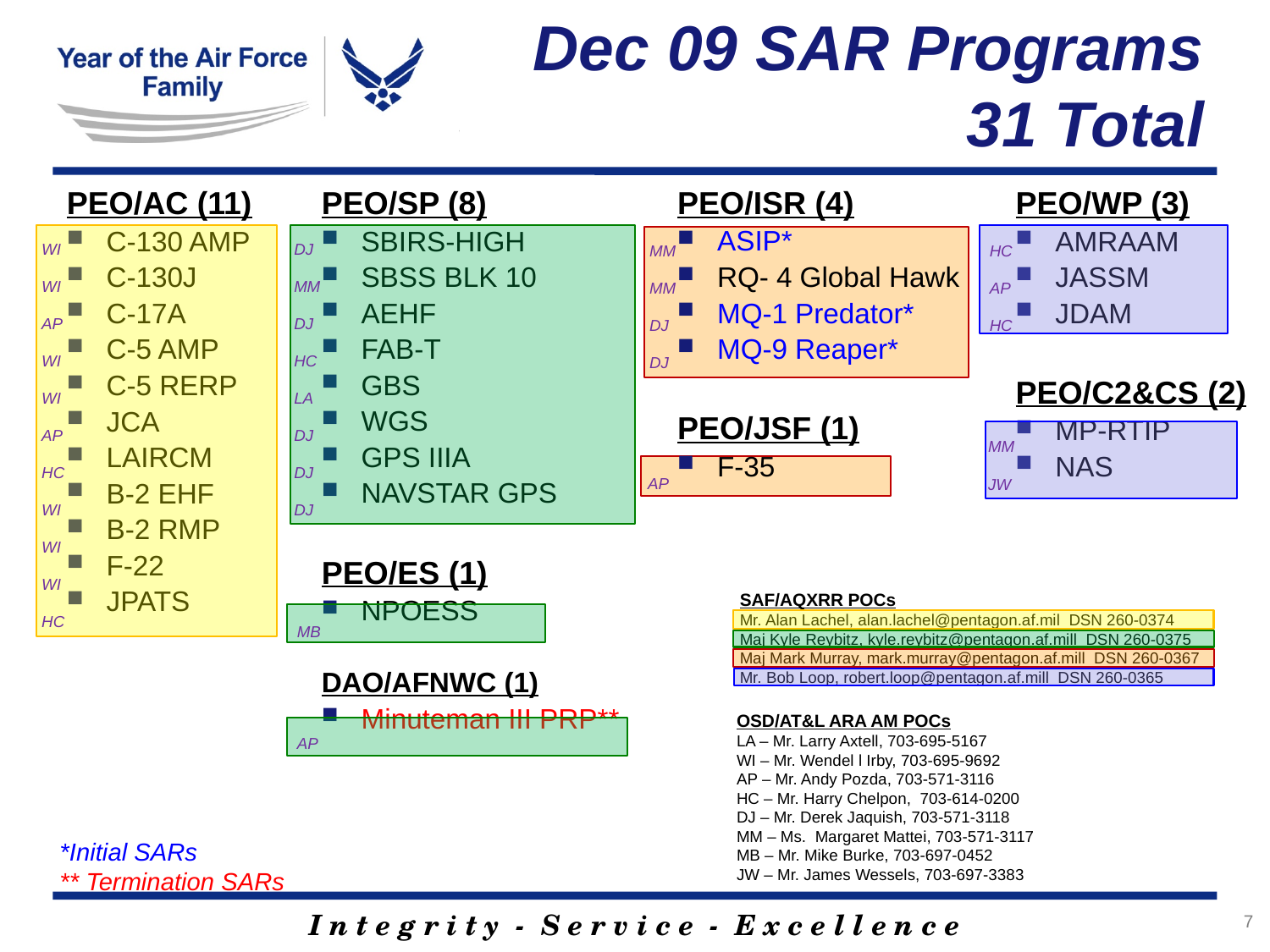

# Dec 09 SAR Programs 31 Total
PEO/AC (11)
C-130 AMP
C-130J
C-17A
C-5 AMP
C-5 RERP
JCA
LAIRCM
B-2 EHF
B-2 RMP
F-22
JPATS
PEO/SP (8)
SBIRS-HIGH
SBSS BLK 10
AEHF
FAB-T
GBS
WGS
GPS IIIA
NAVSTAR GPS

PEO/ES (1)
NPOESS

DAO/AFNWC (1)
Minuteman III PRP**
PEO/ISR (4)
ASIP*
RQ- 4 Global Hawk
MQ-1 Predator*
MQ-9 Reaper*

PEO/JSF (1)
F-35

PEO/WP (3)
AMRAAM
JASSM
JDAM

PEO/C2&CS (2)
MP-RTIP
NAS

WI
WI
AP
WI
WI
AP
HC
WI
WI
WI
HC
DJ
MM
DJ
HC
LA
DJ
DJ
DJ
MM
MM
DJ
DJ
HC
AP
HC

MM
JW

AP

SAF/AQXRR POCs
Mr. Alan Lachel, alan.lachel@pentagon.af.mil  DSN 260-0374
Maj Kyle Reybitz, kyle.reybitz@pentagon.af.mill  DSN 260-0375
Maj Mark Murray, mark.murray@pentagon.af.mill  DSN 260-0367
Mr. Bob Loop, robert.loop@pentagon.af.mill  DSN 260-0365
MB

OSD/AT&L ARA AM POCs
LA – Mr. Larry Axtell, 703-695-5167
WI – Mr. Wendel l Irby, 703-695-9692
AP – Mr. Andy Pozda, 703-571-3116
HC – Mr. Harry Chelpon,  703-614-0200
DJ – Mr. Derek Jaquish, 703-571-3118
MM – Ms.  Margaret Mattei, 703-571-3117
MB – Mr. Mike Burke, 703-697-0452
JW – Mr. James Wessels, 703-697-3383
AP

*Initial SARs
** Termination SARs
7